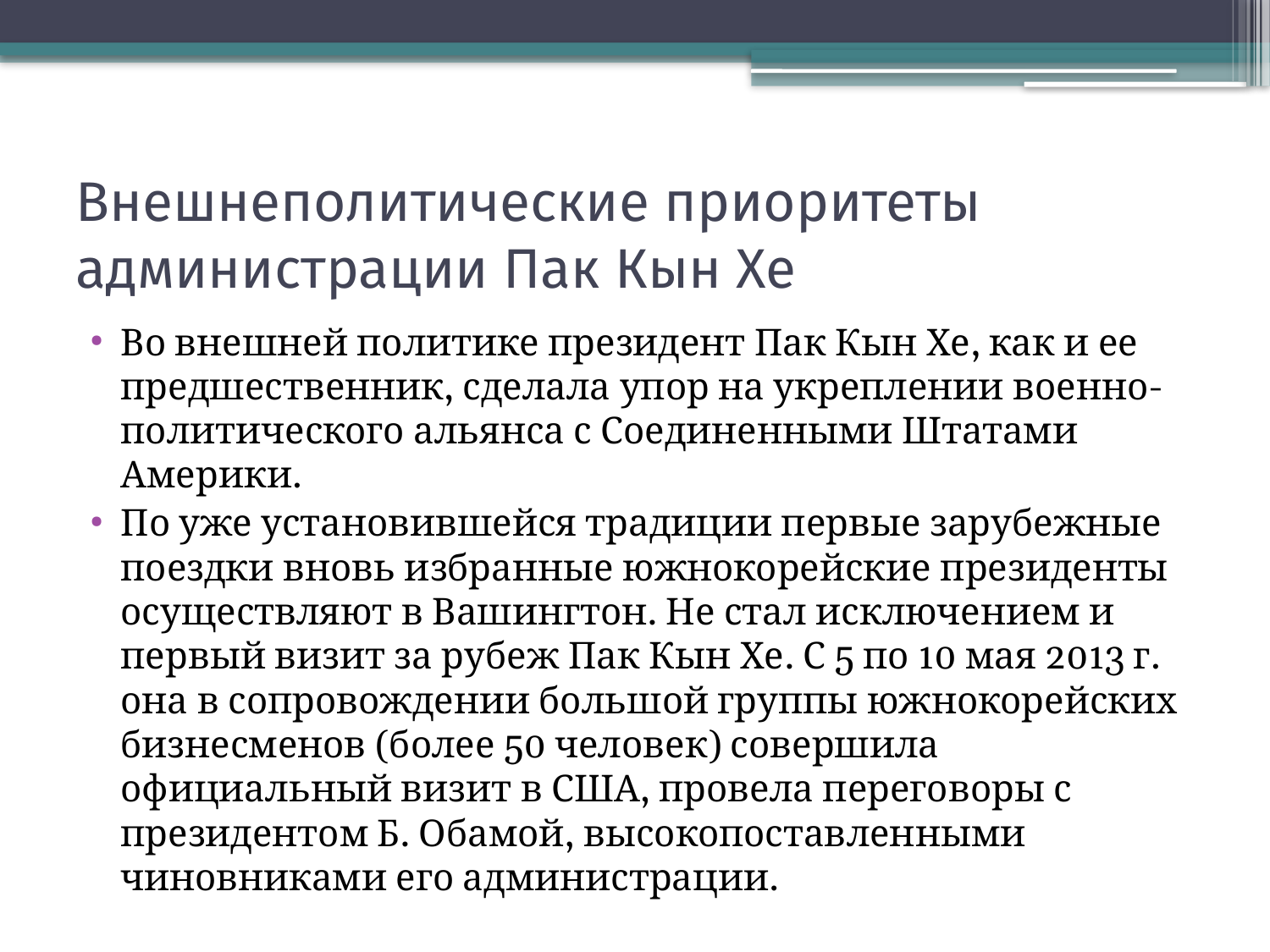

# Внешнеполитические приоритеты администрации Пак Кын Хе
Во внешней политике президент Пак Кын Хе, как и ее предшественник, сделала упор на укреплении военно-политического альянса с Соединенными Штатами Америки.
По уже установившейся традиции первые зарубежные поездки вновь избранные южнокорейские президенты осуществляют в Вашингтон. Не стал исключением и первый визит за рубеж Пак Кын Хе. С 5 по 10 мая 2013 г. она в сопровождении большой группы южнокорейских бизнесменов (более 50 человек) совершила официальный визит в США, провела переговоры с президентом Б. Обамой, высокопоставленными чиновниками его администрации.